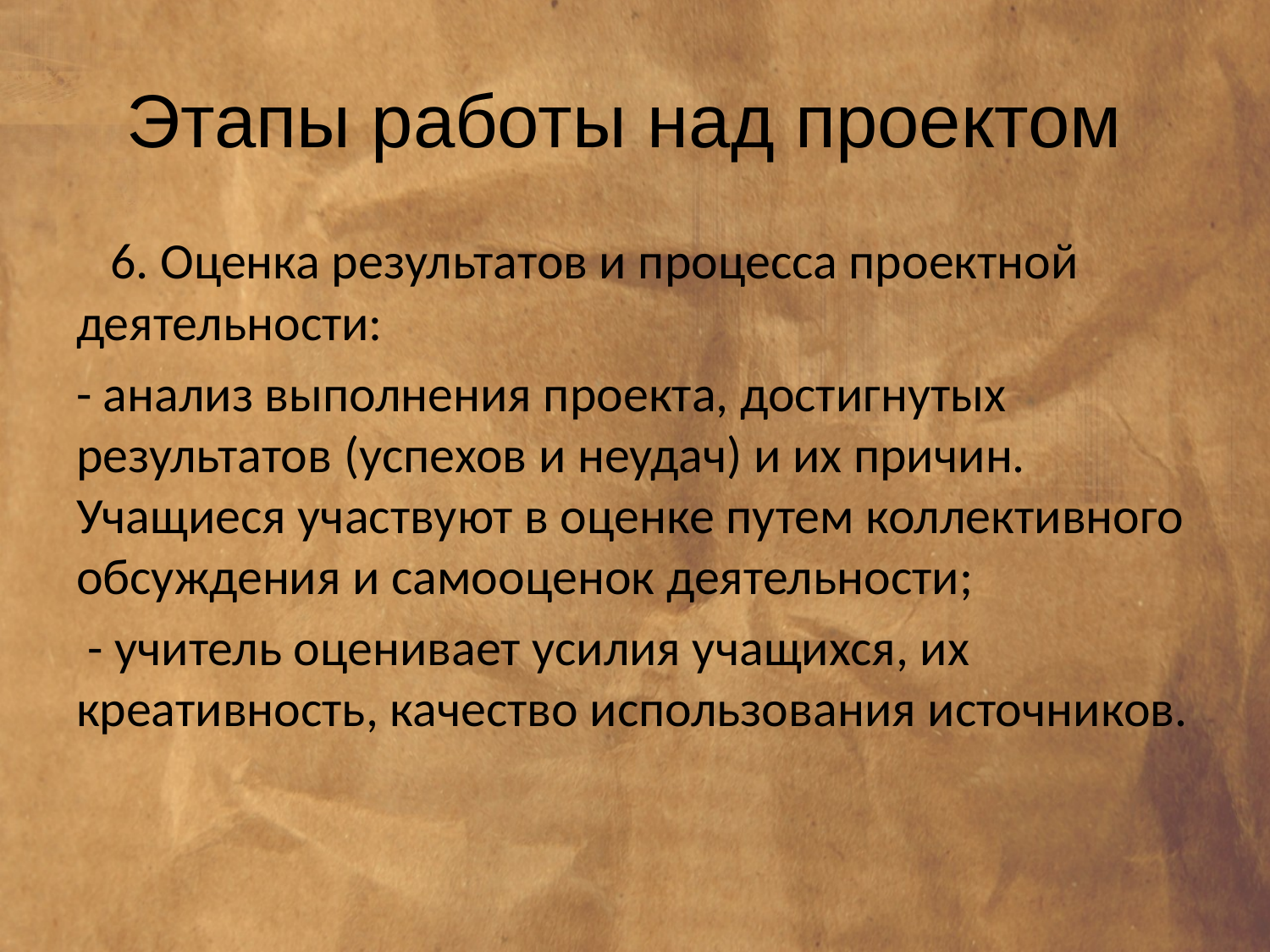

# Этапы работы над проектом
   6. Оценка результатов и процесса проектной деятельности:
- анализ выполнения проекта, достигнутых результатов (успехов и неудач) и их причин. Учащиеся участвуют в оценке путем коллективного обсуждения и самооценок деятельности;
 - учитель оценивает усилия учащихся, их креативность, качество использования источников.